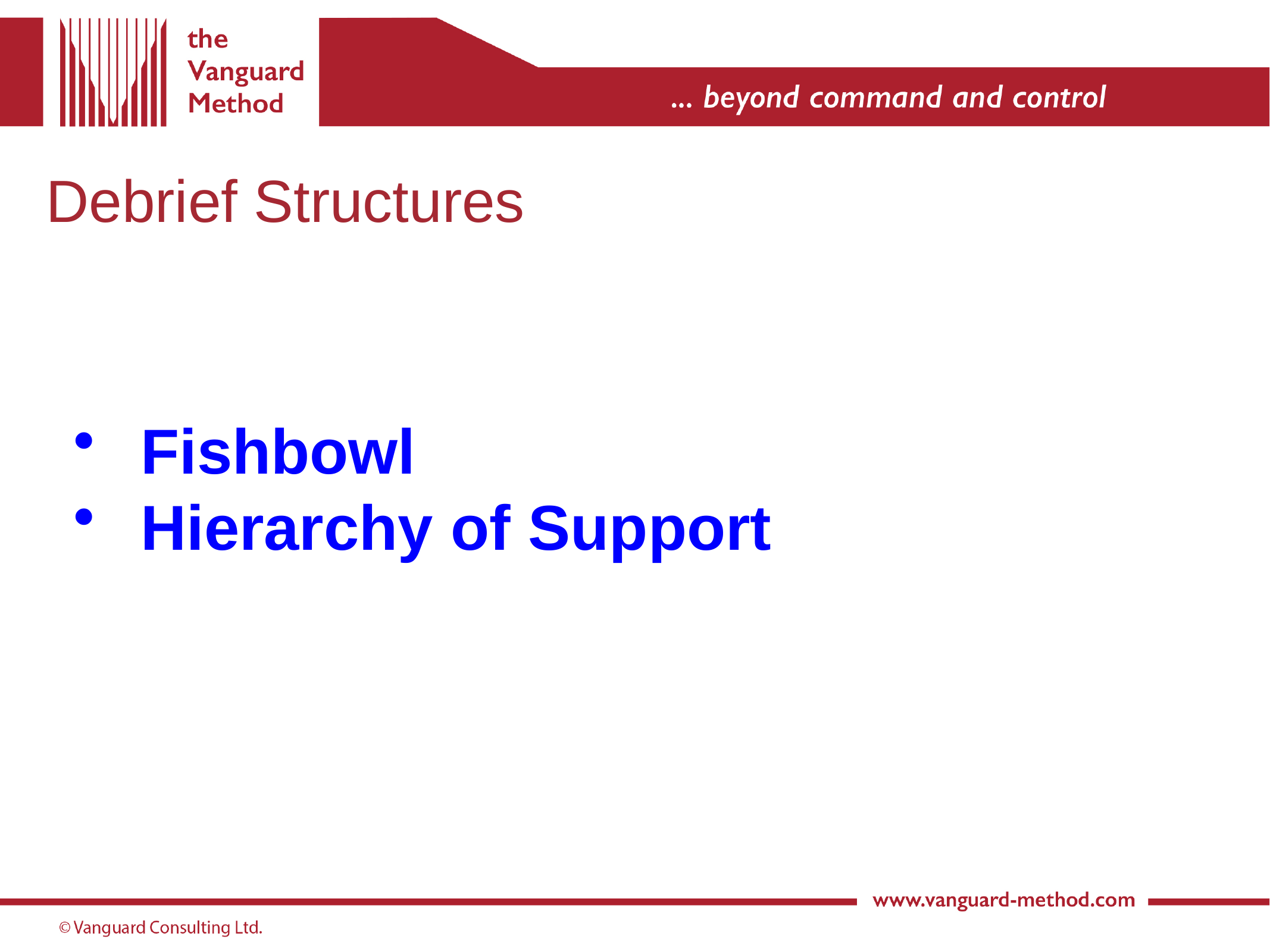

# Debrief Structures
Fishbowl
Hierarchy of Support